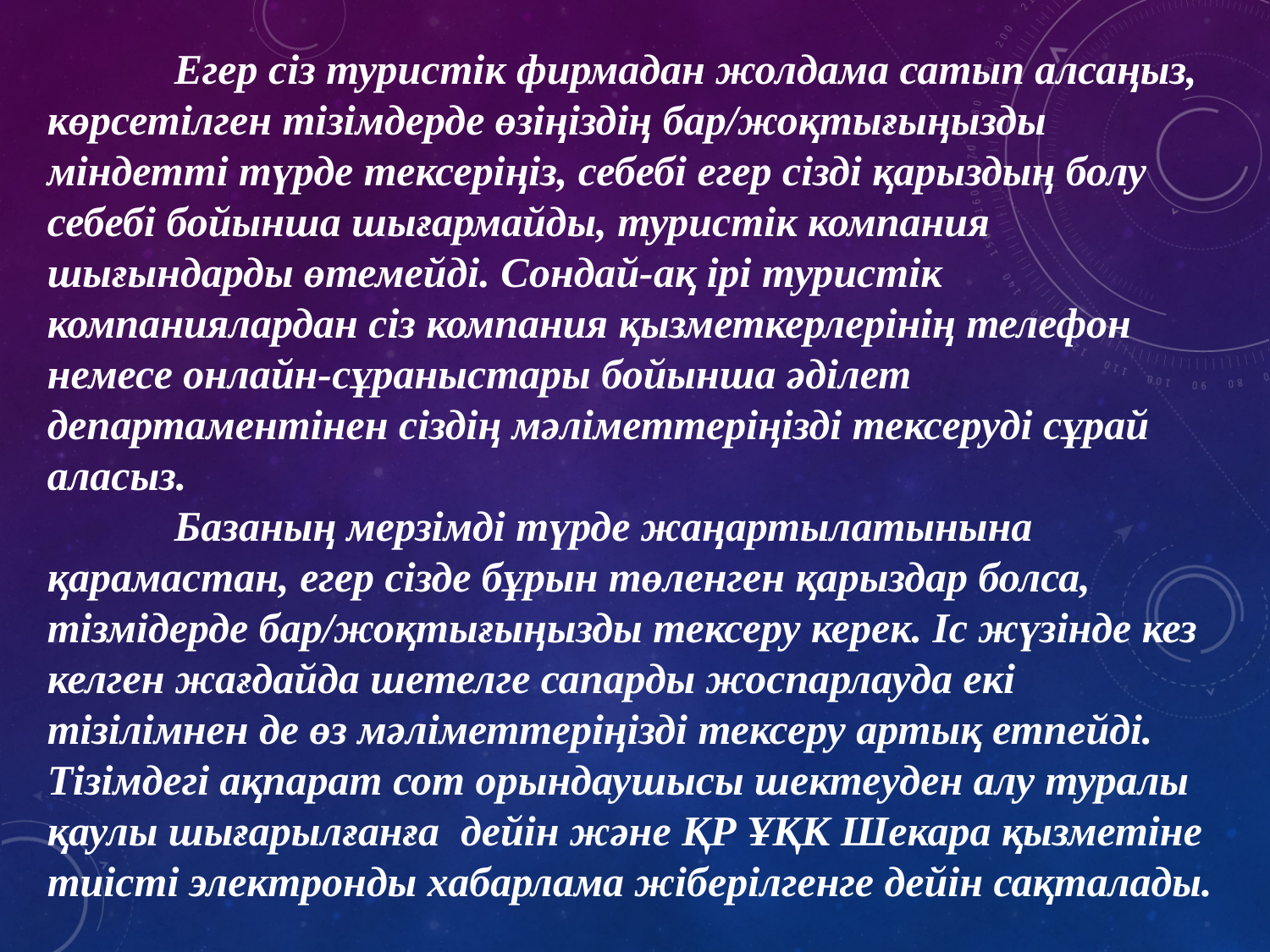

Егер сіз туристік фирмадан жолдама сатып алсаңыз, көрсетілген тізімдерде өзіңіздің бар/жоқтығыңызды міндетті түрде тексеріңіз, себебі егер сізді қарыздың болу себебі бойынша шығармайды, туристік компания шығындарды өтемейді. Сондай-ақ ірі туристік компаниялардан сіз компания қызметкерлерінің телефон немесе онлайн-сұраныстары бойынша әділет департаментінен сіздің мәліметтеріңізді тексеруді сұрай аласыз.
	Базаның мерзімді түрде жаңартылатынына қарамастан, егер сізде бұрын төленген қарыздар болса, тізмідерде бар/жоқтығыңызды тексеру керек. Іс жүзінде кез келген жағдайда шетелге сапарды жоспарлауда екі тізілімнен де өз мәліметтеріңізді тексеру артық етпейді.
Тізімдегі ақпарат сот орындаушысы шектеуден алу туралы қаулы шығарылғанға  дейін және ҚР ҰҚК Шекара қызметіне тиісті электронды хабарлама жіберілгенге дейін сақталады.